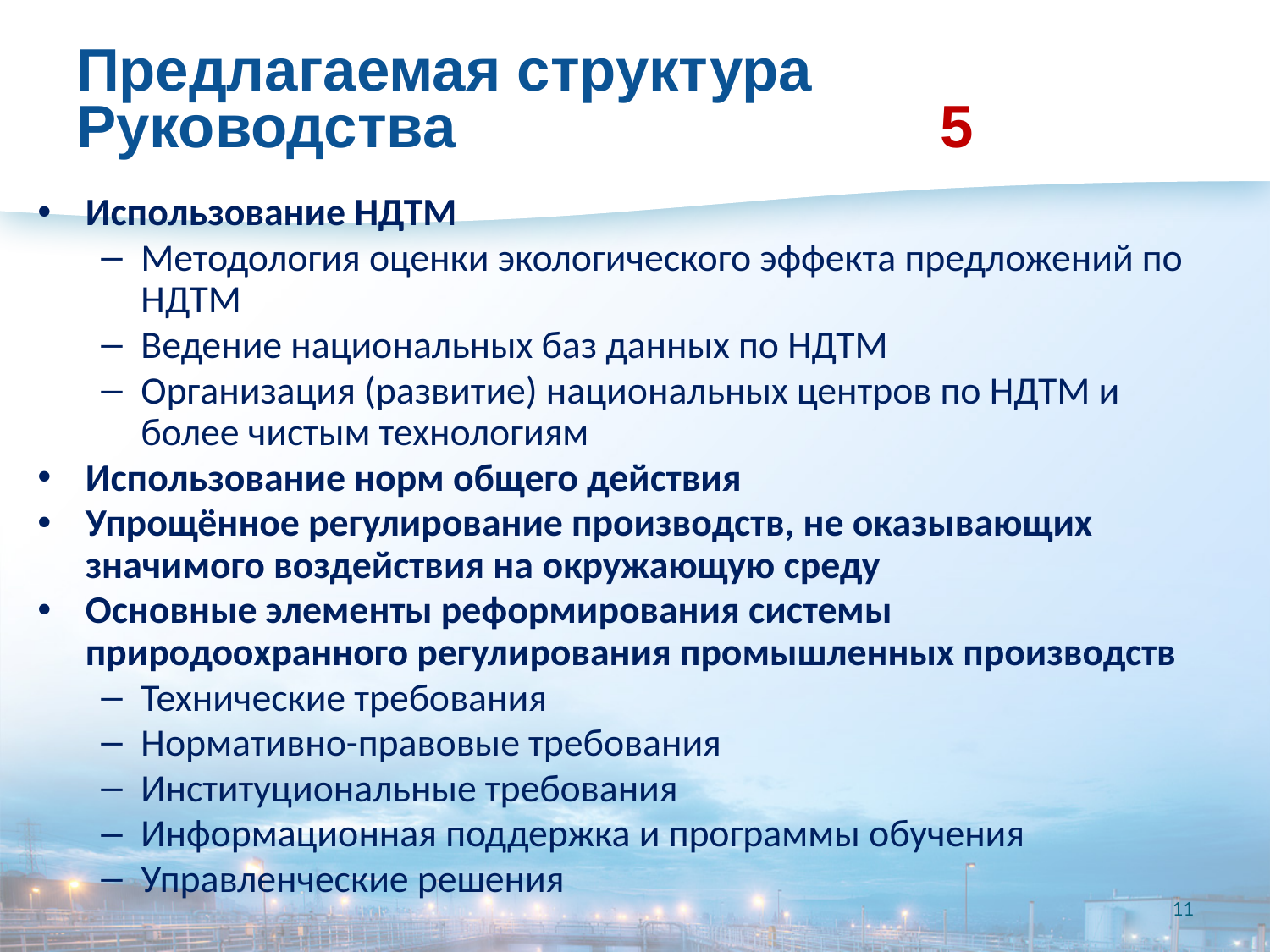

# Предлагаемая структура Руководства					5
Использование НДТМ
Методология оценки экологического эффекта предложений по НДТМ
Ведение национальных баз данных по НДТМ
Организация (развитие) национальных центров по НДТМ и более чистым технологиям
Использование норм общего действия
Упрощённое регулирование производств, не оказывающих значимого воздействия на окружающую среду
Основные элементы реформирования системы природоохранного регулирования промышленных производств
Технические требования
Нормативно-правовые требования
Институциональные требования
Информационная поддержка и программы обучения
Управленческие решения

11